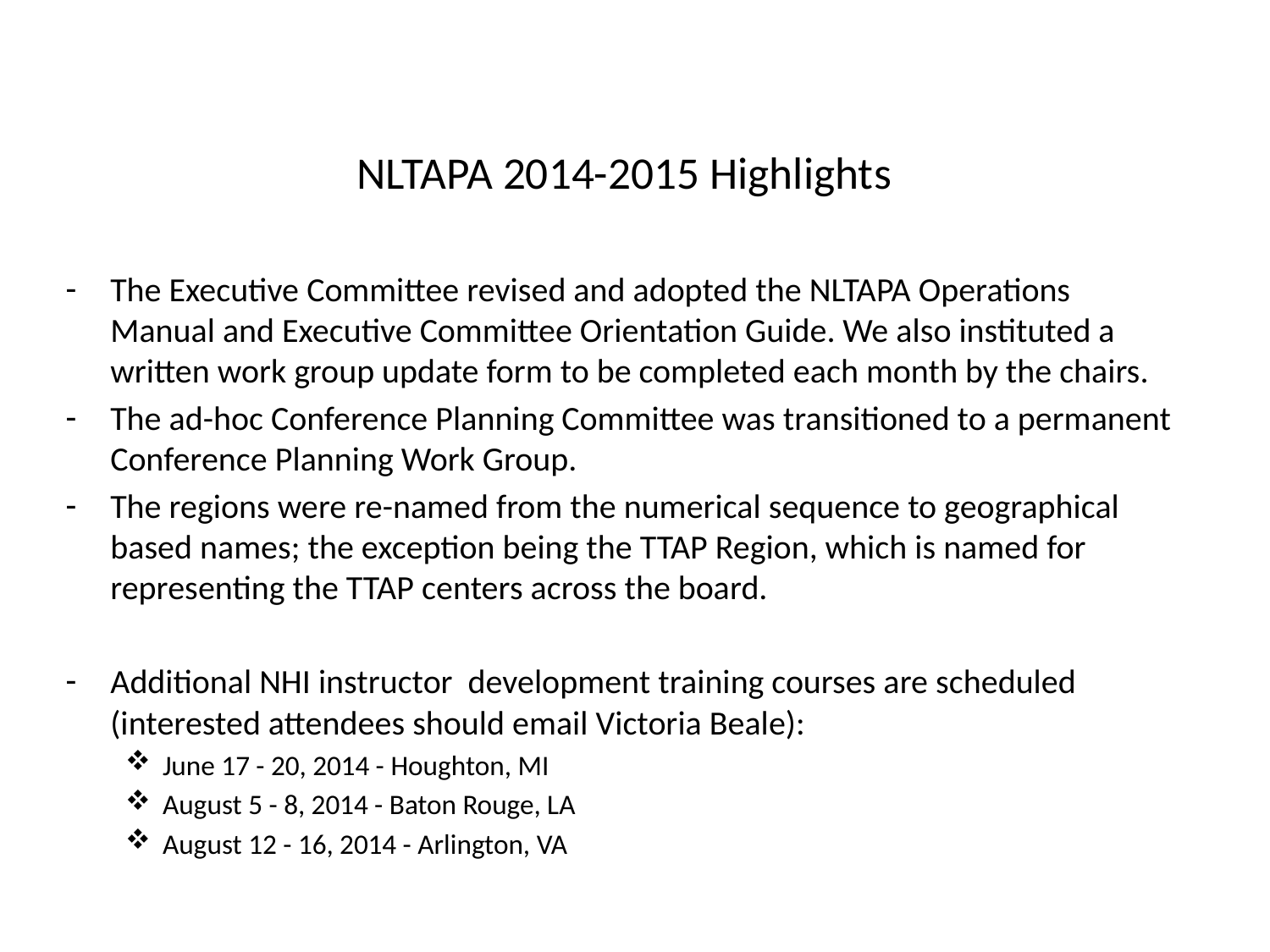

NLTAPA 2014-2015 Highlights

The Executive Committee revised and adopted the NLTAPA Operations Manual and Executive Committee Orientation Guide. We also instituted a written work group update form to be completed each month by the chairs.
The ad-hoc Conference Planning Committee was transitioned to a permanent Conference Planning Work Group.
The regions were re-named from the numerical sequence to geographical based names; the exception being the TTAP Region, which is named for representing the TTAP centers across the board.

Additional NHI instructor  development training courses are scheduled (interested attendees should email Victoria Beale):
June 17 - 20, 2014 - Houghton, MI
August 5 - 8, 2014 - Baton Rouge, LA
August 12 - 16, 2014 - Arlington, VA